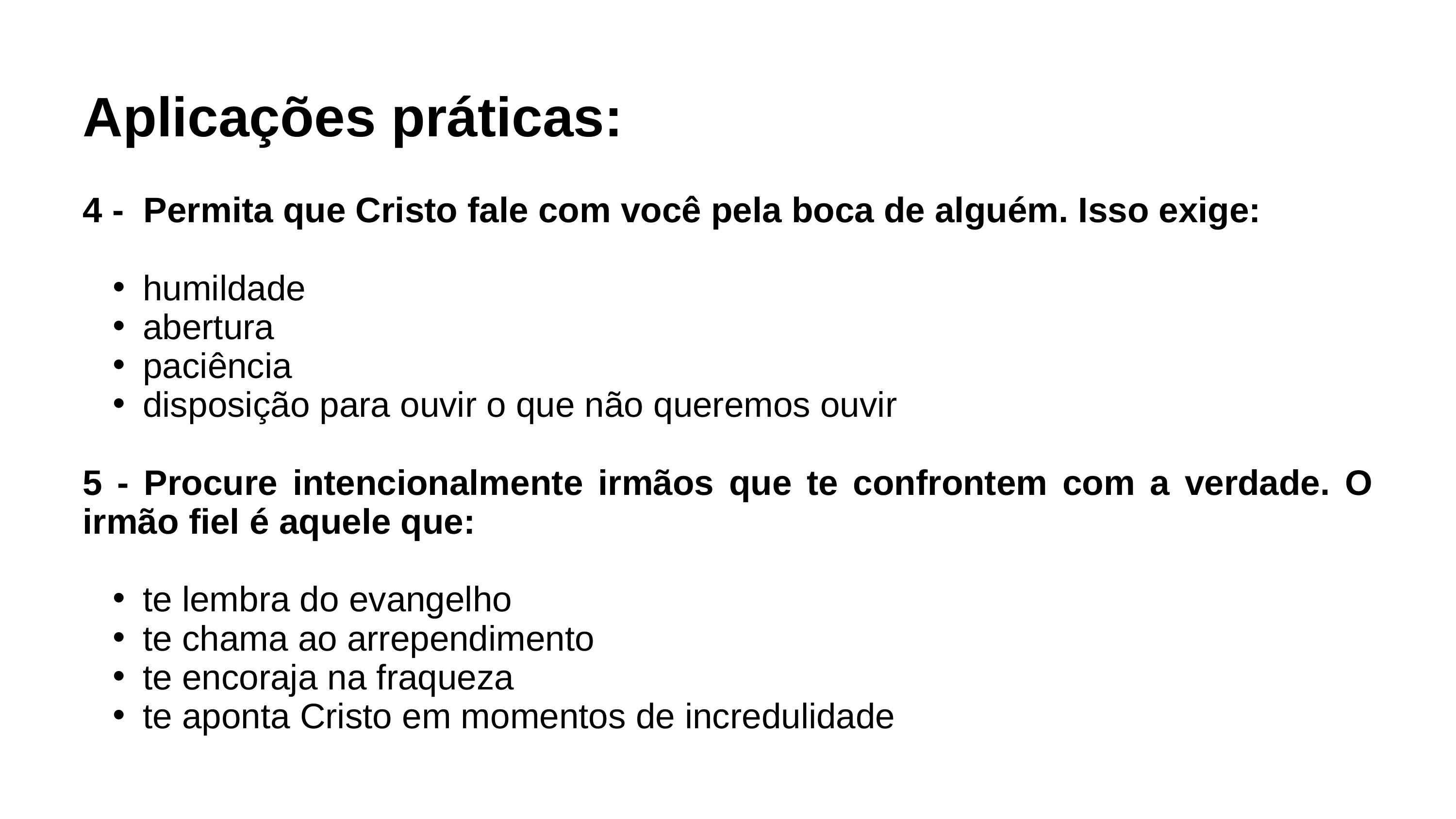

Aplicações práticas:

4 -  Permita que Cristo fale com você pela boca de alguém. Isso exige:

humildade
abertura
paciência
disposição para ouvir o que não queremos ouvir

5 - Procure intencionalmente irmãos que te confrontem com a verdade. O irmão fiel é aquele que:

te lembra do evangelho
te chama ao arrependimento
te encoraja na fraqueza
te aponta Cristo em momentos de incredulidade